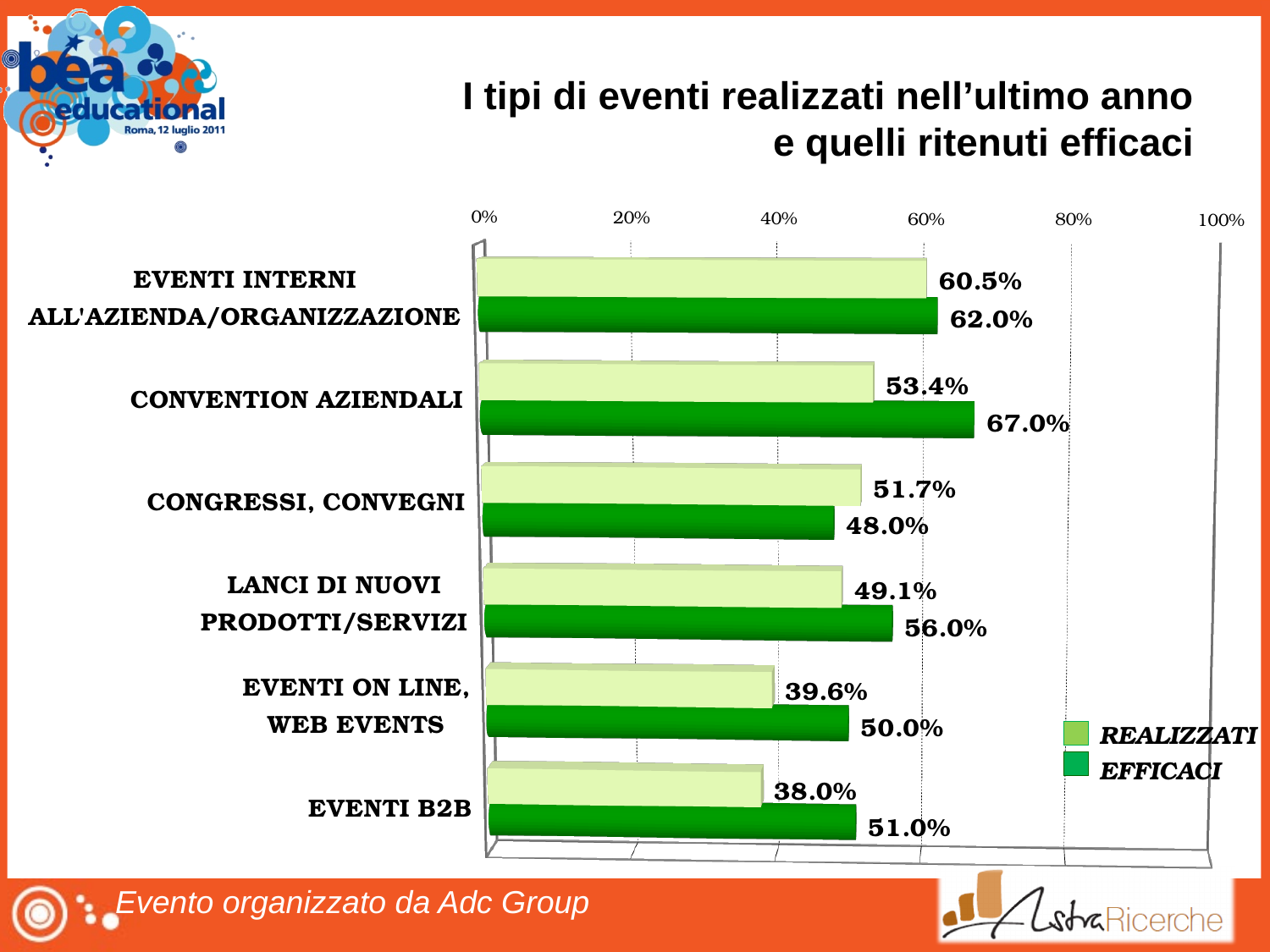

# I tipi di eventi realizzati nell’ultimo anno e quelli ritenuti efficaci

[unsupported chart]

REALIZZATI
EFFICACI